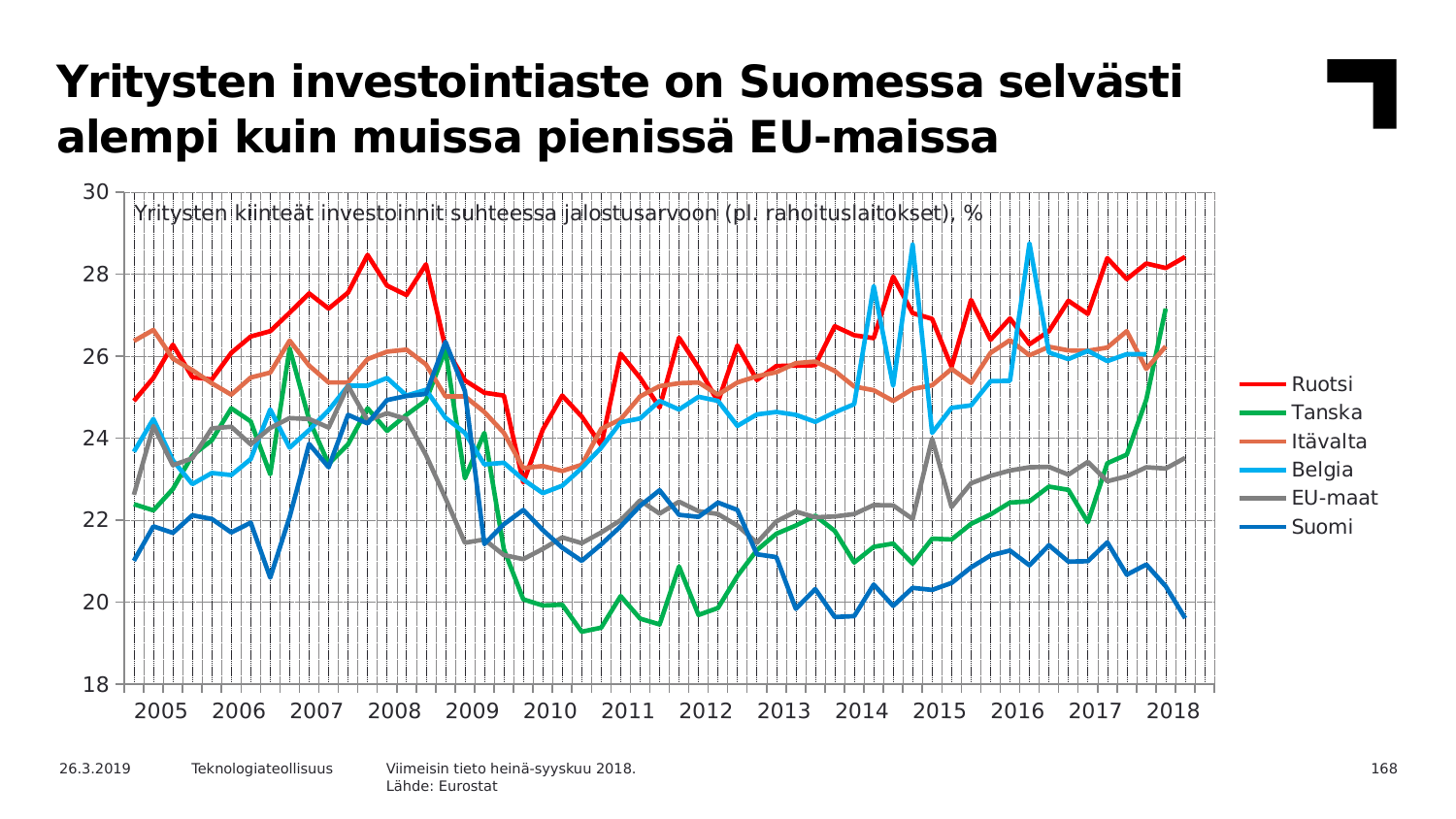

Yritysten investointiaste on Suomessa selvästi alempi kuin muissa pienissä EU-maissa

### Chart

| Category | Ruotsi | Tanska | Itävalta | Belgia | EU-maat | Suomi |
|---|---|---|---|---|---|---|
| 2005 | 24.91 | 22.39 | 26.37 | 23.67 | 22.62 | 21.01 |
|  | 25.47 | 22.24 | 26.64 | 24.47 | 24.3 | 21.85 |
|  | 26.28 | 22.76 | 25.94 | 23.46 | 23.34 | 21.69 |
|  | 25.49 | 23.58 | 25.66 | 22.88 | 23.51 | 22.12 |
| 2006 | 25.43 | 23.95 | 25.34 | 23.15 | 24.24 | 22.03 |
|  | 26.08 | 24.73 | 25.06 | 23.1 | 24.28 | 21.7 |
|  | 26.48 | 24.41 | 25.48 | 23.49 | 23.85 | 21.94 |
|  | 26.61 | 23.12 | 25.6 | 24.7 | 24.25 | 20.6 |
| 2007 | 27.06 | 26.19 | 26.38 | 23.77 | 24.49 | 22.08 |
|  | 27.53 | 24.45 | 25.77 | 24.2 | 24.47 | 23.86 |
|  | 27.16 | 23.37 | 25.36 | 24.68 | 24.26 | 23.29 |
|  | 27.55 | 23.85 | 25.36 | 25.28 | 25.28 | 24.57 |
| 2008 | 28.47 | 24.73 | 25.93 | 25.28 | 24.43 | 24.36 |
|  | 27.72 | 24.18 | 26.11 | 25.47 | 24.61 | 24.93 |
|  | 27.49 | 24.57 | 26.16 | 25.04 | 24.47 | 25.03 |
|  | 28.24 | 24.92 | 25.8 | 25.18 | 23.59 | 25.08 |
| 2009 | 26.21 | 26.15 | 25.02 | 24.5 | 22.54 | 26.35 |
|  | 25.41 | 23.02 | 25.02 | 24.13 | 21.45 | 25.15 |
|  | 25.11 | 24.13 | 24.64 | 23.36 | 21.53 | 21.42 |
|  | 25.04 | 21.29 | 24.13 | 23.4 | 21.15 | 21.9 |
| 2010 | 22.92 | 20.07 | 23.27 | 22.99 | 21.05 | 22.25 |
|  | 24.21 | 19.92 | 23.32 | 22.66 | 21.3 | 21.76 |
|  | 25.04 | 19.94 | 23.2 | 22.84 | 21.58 | 21.33 |
|  | 24.53 | 19.28 | 23.35 | 23.27 | 21.44 | 21.01 |
| 2011 | 23.83 | 19.38 | 24.23 | 23.77 | 21.7 | 21.41 |
|  | 26.06 | 20.15 | 24.46 | 24.39 | 22.0 | 21.85 |
|  | 25.47 | 19.6 | 25.02 | 24.48 | 22.48 | 22.35 |
|  | 24.75 | 19.46 | 25.27 | 24.91 | 22.16 | 22.73 |
| 2012 | 26.45 | 20.87 | 25.34 | 24.7 | 22.45 | 22.13 |
|  | 25.72 | 19.69 | 25.36 | 25.01 | 22.22 | 22.08 |
|  | 24.89 | 19.86 | 25.06 | 24.91 | 22.15 | 22.43 |
|  | 26.26 | 20.64 | 25.36 | 24.3 | 21.87 | 22.25 |
| 2013 | 25.42 | 21.27 | 25.51 | 24.58 | 21.45 | 21.17 |
|  | 25.76 | 21.67 | 25.61 | 24.64 | 21.97 | 21.1 |
|  | 25.77 | 21.87 | 25.83 | 24.57 | 22.21 | 19.84 |
|  | 25.78 | 22.11 | 25.87 | 24.4 | 22.07 | 20.32 |
| 2014 | 26.73 | 21.74 | 25.64 | 24.63 | 22.09 | 19.64 |
|  | 26.51 | 20.97 | 25.26 | 24.83 | 22.15 | 19.66 |
|  | 26.44 | 21.35 | 25.17 | 27.71 | 22.37 | 20.43 |
|  | 27.94 | 21.43 | 24.91 | 25.28 | 22.36 | 19.91 |
| 2015 | 27.05 | 20.94 | 25.2 | 28.72 | 22.03 | 20.35 |
|  | 26.91 | 21.55 | 25.29 | 24.13 | 23.99 | 20.3 |
|  | 25.74 | 21.53 | 25.69 | 24.74 | 22.32 | 20.47 |
|  | 27.37 | 21.91 | 25.35 | 24.8 | 22.9 | 20.85 |
| 2016 | 26.4 | 22.14 | 26.08 | 25.39 | 23.08 | 21.14 |
|  | 26.92 | 22.43 | 26.39 | 25.4 | 23.21 | 21.26 |
|  | 26.29 | 22.46 | 26.02 | 28.75 | 23.29 | 20.9 |
|  | 26.61 | 22.82 | 26.23 | 26.09 | 23.3 | 21.39 |
| 2017 | 27.35 | 22.74 | 26.14 | 25.93 | 23.11 | 20.99 |
|  | 27.03 | 21.95 | 26.13 | 26.13 | 23.42 | 21.0 |
|  | 28.39 | 23.39 | 26.21 | 25.88 | 22.95 | 21.46 |
|  | 27.88 | 23.6 | 26.61 | 26.05 | 23.07 | 20.67 |
| 2018 | 28.26 | 24.94 | 25.69 | 26.05 | 23.29 | 20.92 |
|  | 28.15 | 27.16 | 26.24 | None | 23.26 | 20.39 |
|  | 28.42 | None | None | None | 23.52 | 19.61 |
|  | None | None | None | None | None | None |
Yritysten kiinteät investoinnit suhteessa jalostusarvoon (pl. rahoituslaitokset), %
Viimeisin tieto heinä-syyskuu 2018.
Lähde: Eurostat

26.3.2019
Teknologiateollisuus
168